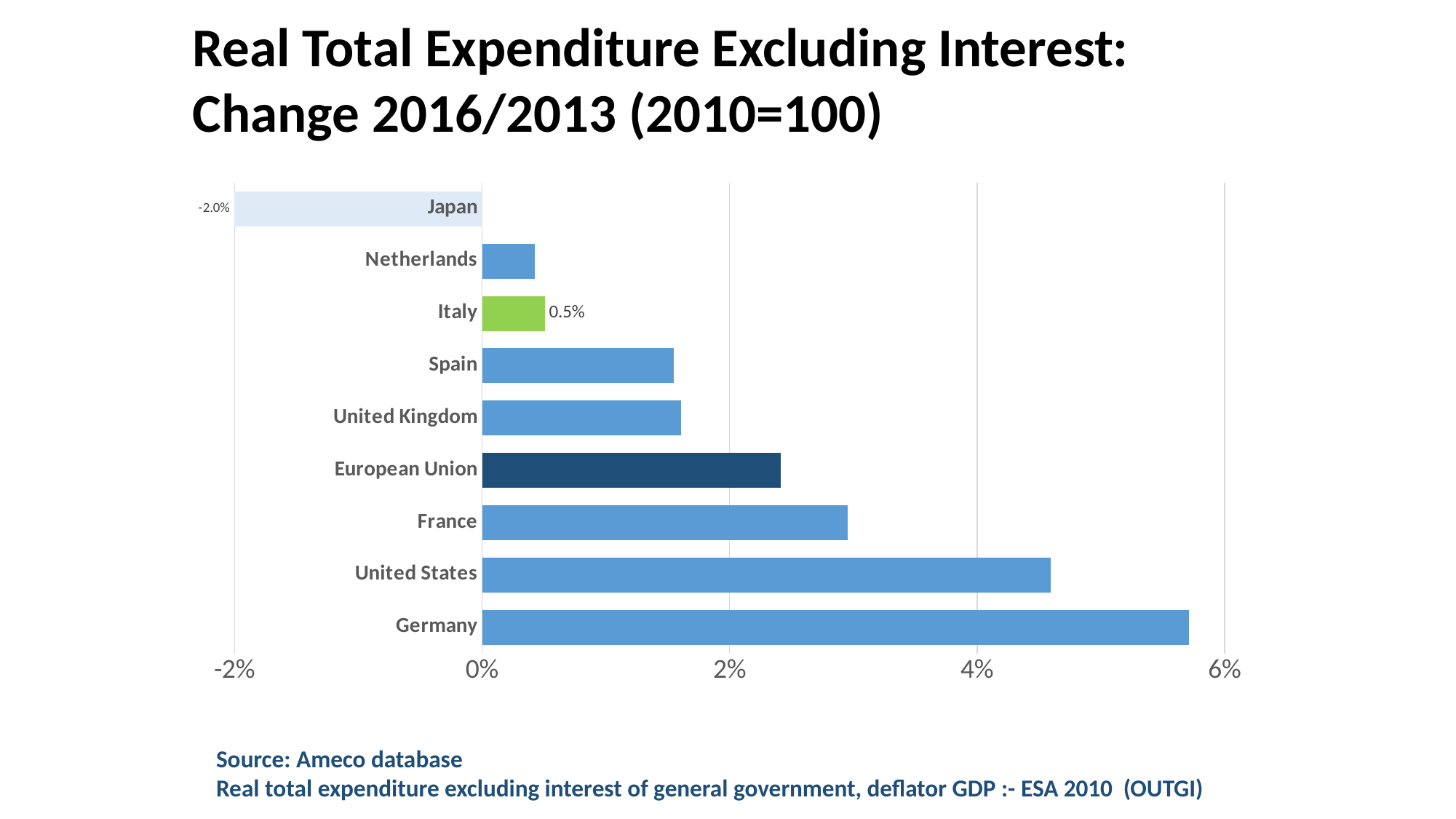

Real Total Expenditure Excluding Interest: Change 2016/2013 (2010=100)

### Chart

| Category |  |
|---|---|
| Germany | 0.057110224948798846 |
| United States | 0.04594483916618265 |
| France | 0.029519735751899808 |
| European Union | 0.0241274174697624 |
| United Kingdom | 0.016074871088764955 |
| Spain | 0.01548695324516691 |
| Italy | 0.0050700355888895834 |
| Netherlands | 0.004265109287151567 |
| Japan | -0.02021190780248381 |
Source: Ameco database
Real total expenditure excluding interest of general government, deflator GDP :- ESA 2010  (OUTGI)